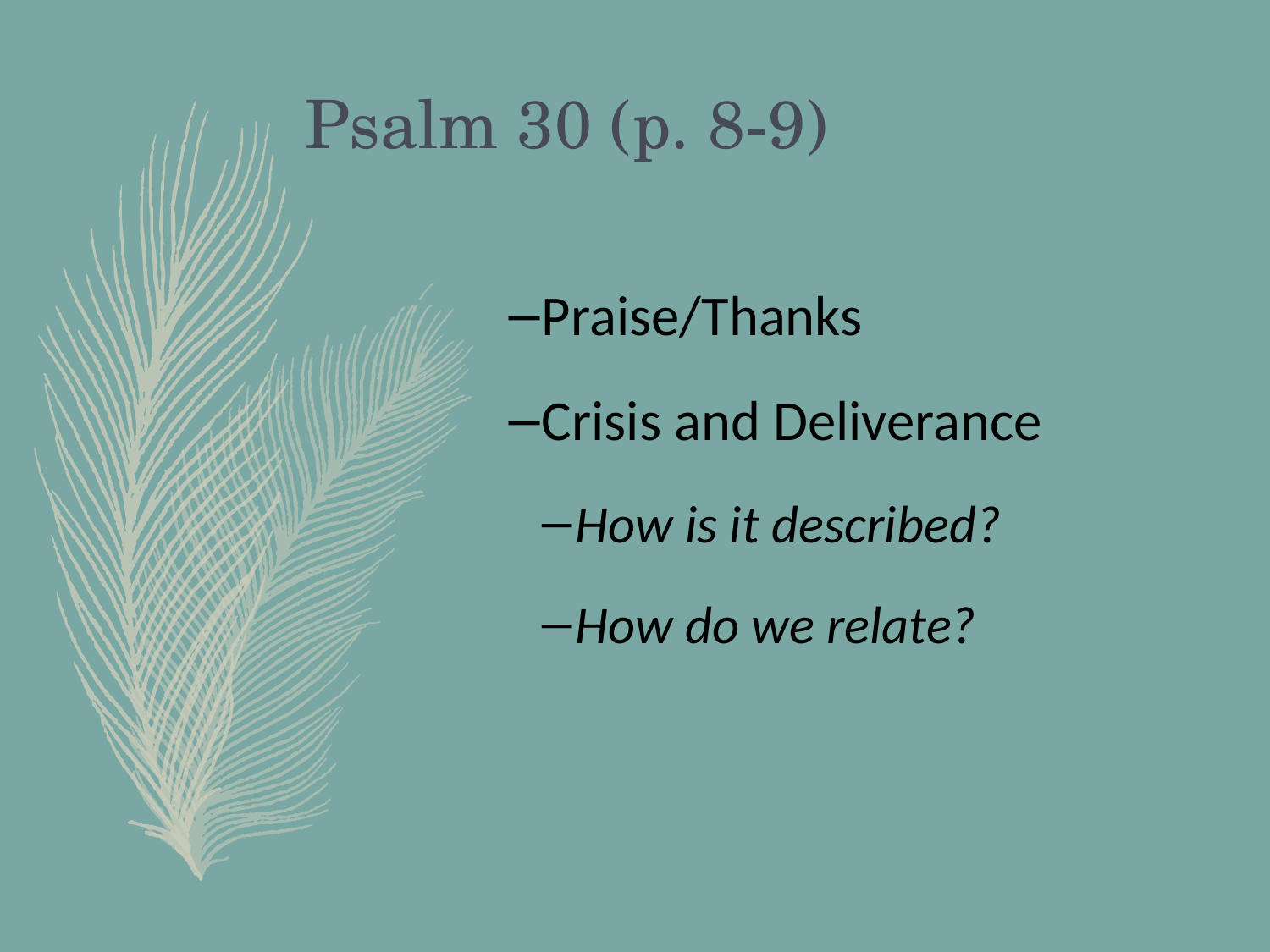

# Psalm 30 (p. 8-9)
Praise/Thanks
Crisis and Deliverance
How is it described?
How do we relate?